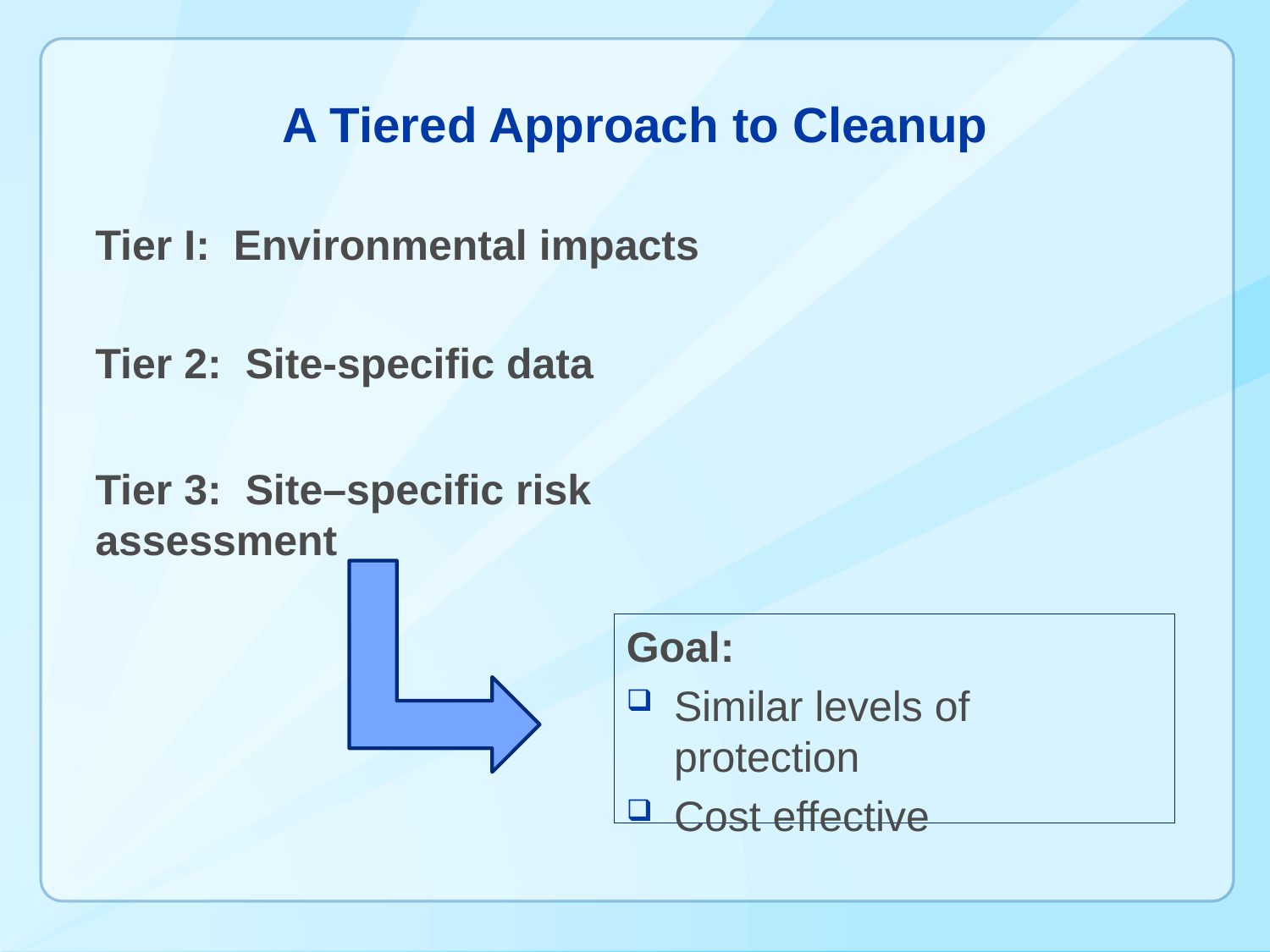

# A Tiered Approach to Cleanup
Tier I:  Environmental impacts

Tier 2:  Site-specific data

Tier 3:  Site–specific risk assessment

Goal:
Similar levels of protection
Cost effective